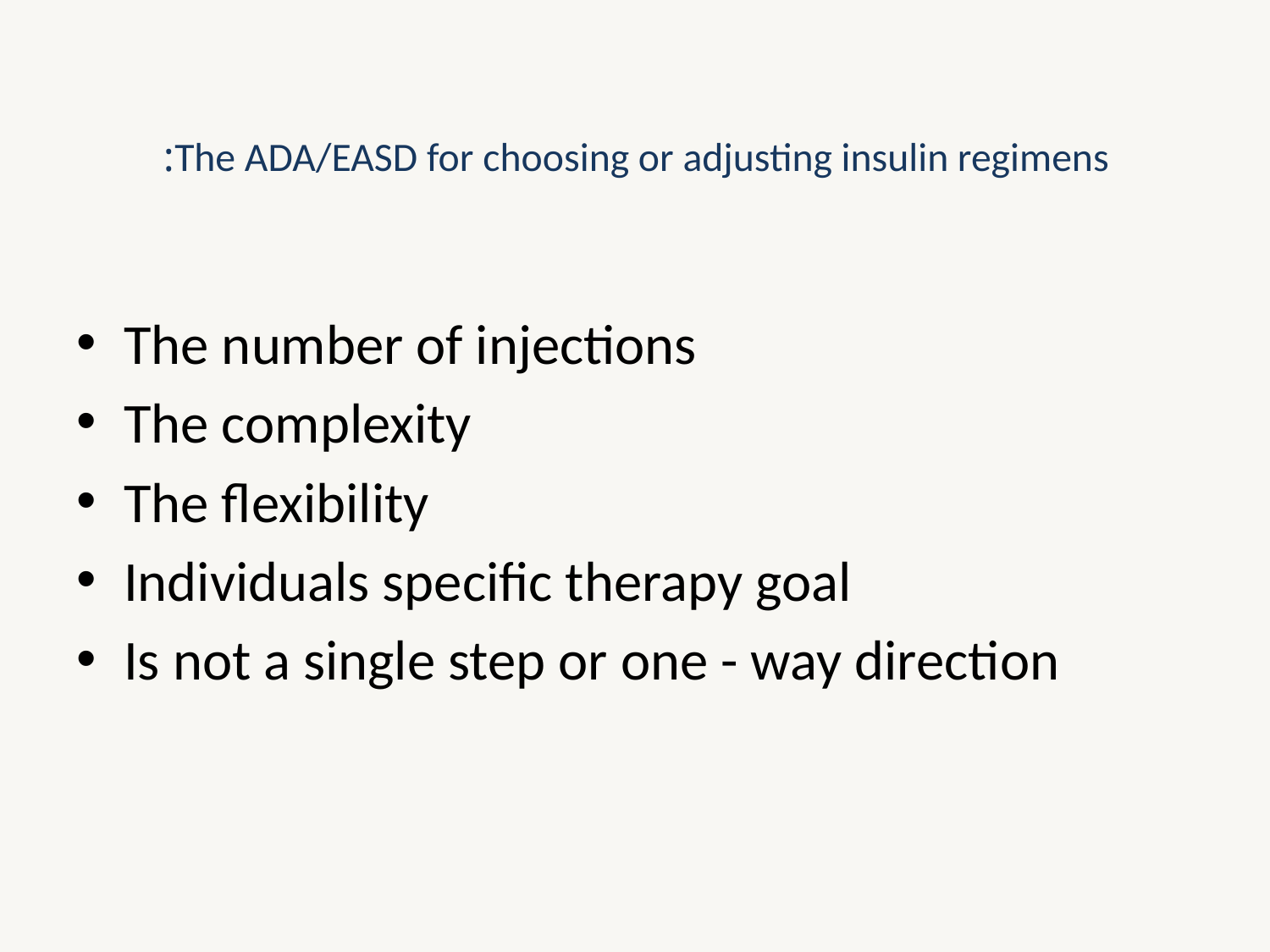

# The ADA/EASD for choosing or adjusting insulin regimens:

The number of injections
The complexity
The flexibility
Individuals specific therapy goal
Is not a single step or one - way direction